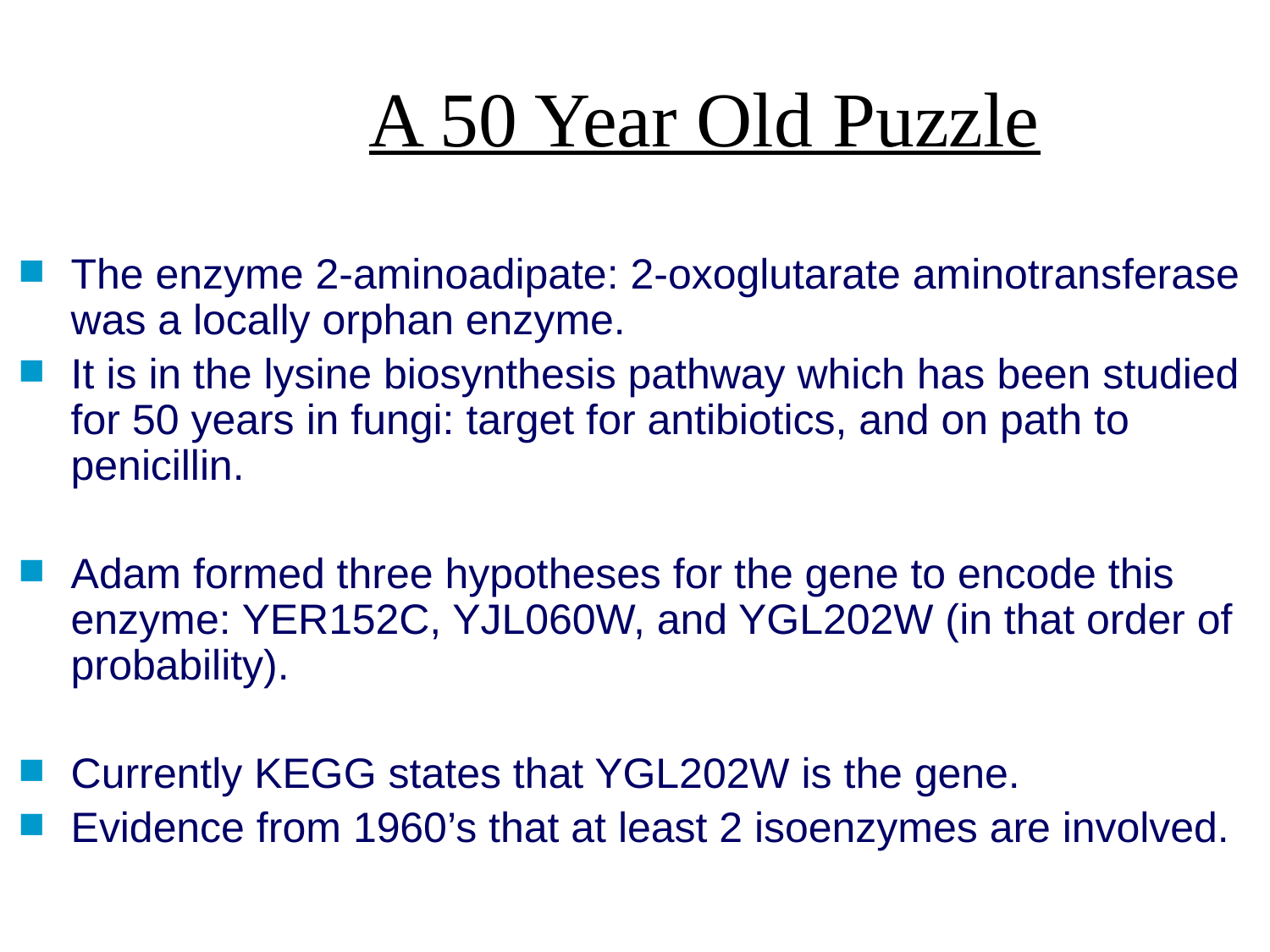

# A 50 Year Old Puzzle
The enzyme 2-aminoadipate: 2-oxoglutarate aminotransferase was a locally orphan enzyme.
It is in the lysine biosynthesis pathway which has been studied for 50 years in fungi: target for antibiotics, and on path to penicillin.

Adam formed three hypotheses for the gene to encode this enzyme: YER152C, YJL060W, and YGL202W (in that order of probability).

Currently KEGG states that YGL202W is the gene.
Evidence from 1960’s that at least 2 isoenzymes are involved.